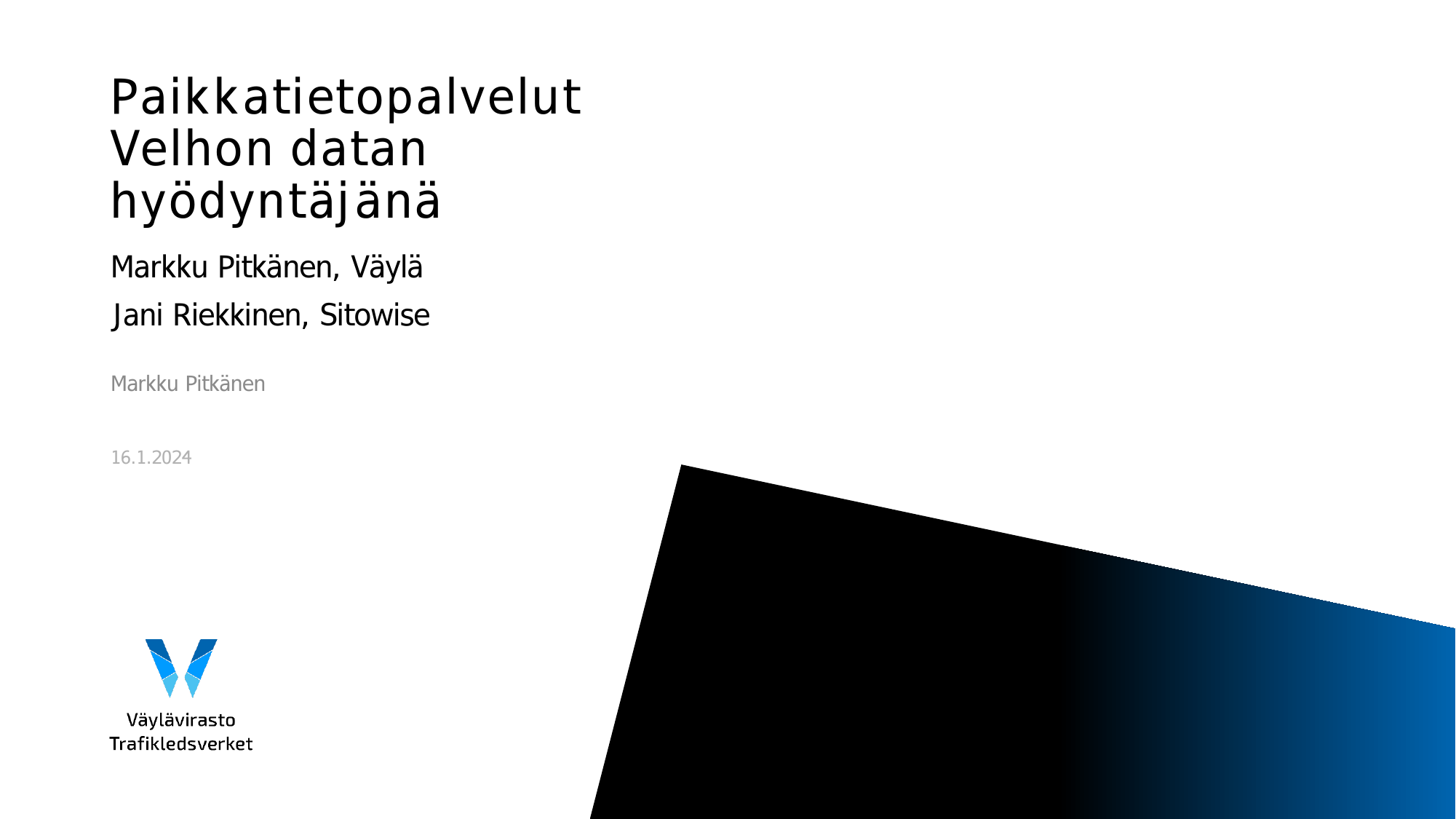

# Paikkatietopalvelut Velhon datan hyödyntäjänä

Markku Pitkänen, Väylä
Jani Riekkinen, Sitowise
Markku Pitkänen
16.1.2024